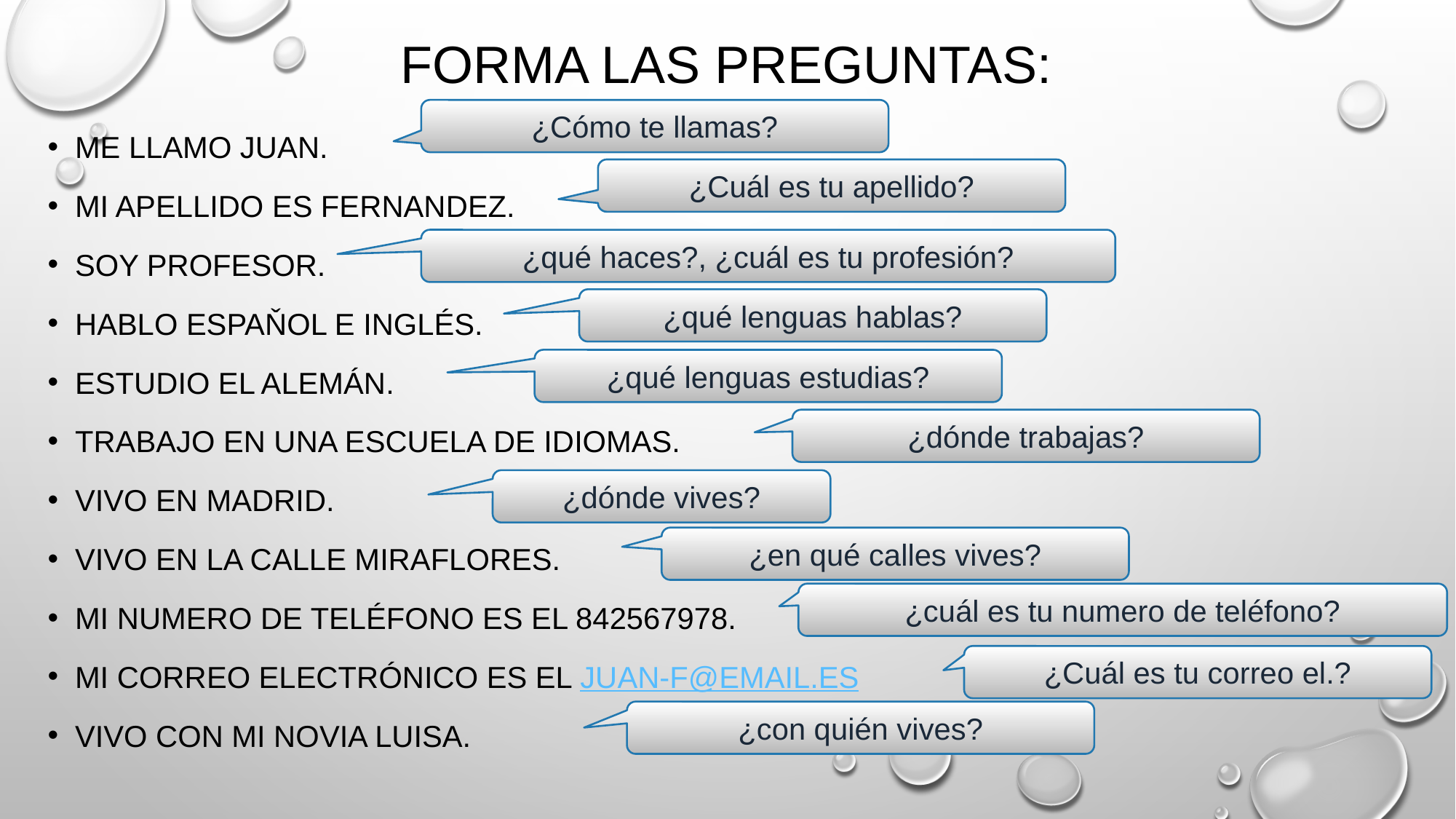

# Forma las preguntas:
¿Cómo te llamas?
Me llamo Juan.
Mi apellido es fernandez.
Soy profesor.
Hablo espaňol e inglés.
Estudio el alemán.
Trabajo en una escuela de idiomas.
Vivo en madrid.
Vivo en la calle miraflores.
Mi numero de teléfono es el 842567978.
Mi correo electrónico es el juan-F@email.es
Vivo con mi novia luisa.

¿Cuál es tu apellido?
¿qué haces?, ¿cuál es tu profesión?
¿qué lenguas hablas?
¿qué lenguas estudias?
¿dónde trabajas?
¿dónde vives?
¿en qué calles vives?
¿cuál es tu numero de teléfono?
¿Cuál es tu correo el.?
¿con quién vives?